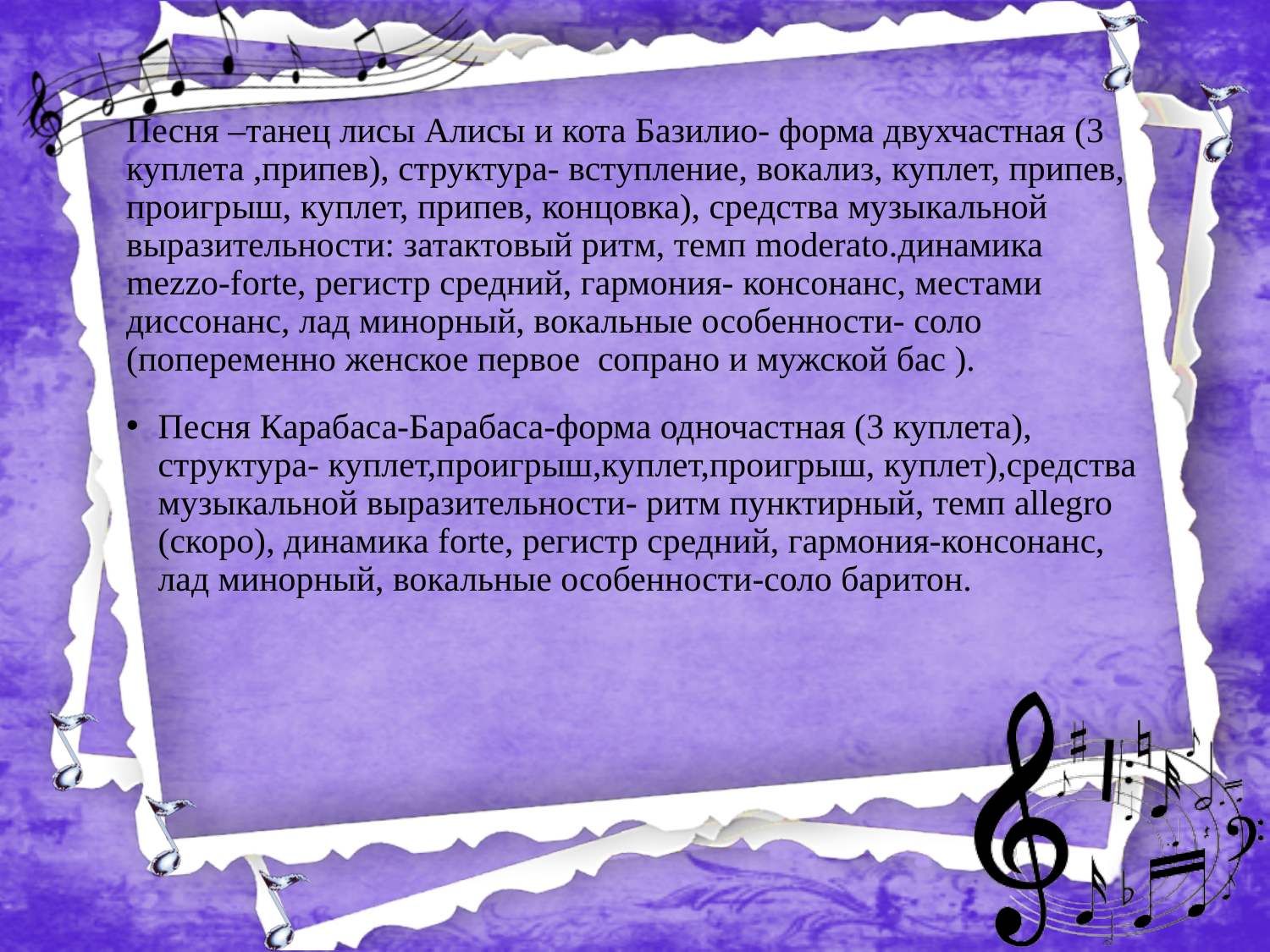

# Песня –танец лисы Алисы и кота Базилио- форма двухчастная (3 куплета ,припев), структура- вступление, вокализ, куплет, припев, проигрыш, куплет, припев, концовка), средства музыкальной выразительности: затактовый ритм, темп moderato.динамика mezzo-forte, регистр средний, гармония- консонанс, местами диссонанс, лад минорный, вокальные особенности- соло (попеременно женское первое  сопрано и мужской бас ).
Песня Карабаса-Барабаса-форма одночастная (3 куплета), структура- куплет,проигрыш,куплет,проигрыш, куплет),средства музыкальной выразительности- ритм пунктирный, темп allegro (скоро), динамика forte, регистр средний, гармония-консонанс, лад минорный, вокальные особенности-соло баритон.